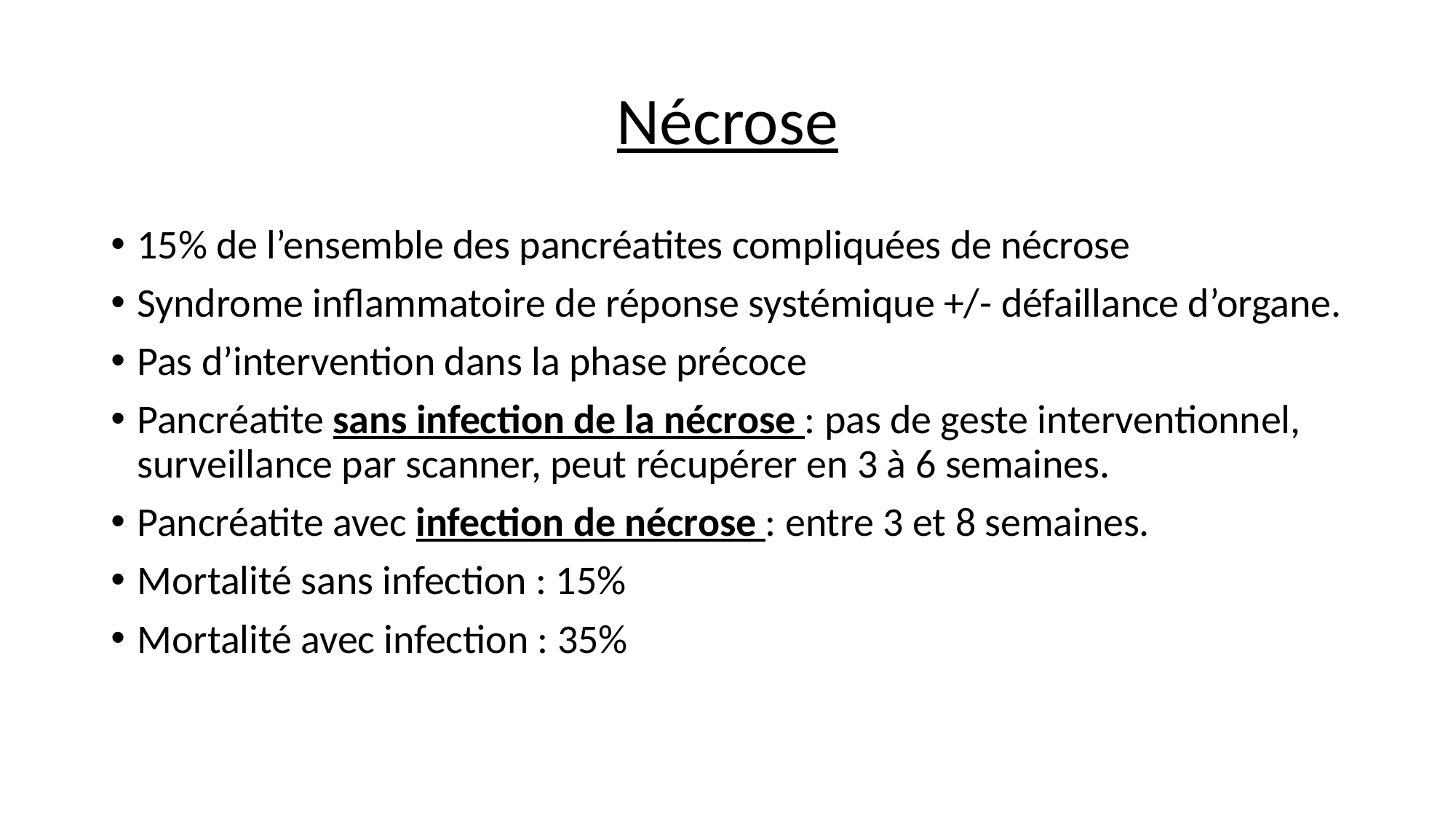

# Nécrose
15% de l’ensemble des pancréatites compliquées de nécrose
Syndrome inflammatoire de réponse systémique +/- défaillance d’organe.
Pas d’intervention dans la phase précoce
Pancréatite sans infection de la nécrose : pas de geste interventionnel, surveillance par scanner, peut récupérer en 3 à 6 semaines.
Pancréatite avec infection de nécrose : entre 3 et 8 semaines.
Mortalité sans infection : 15%
Mortalité avec infection : 35%